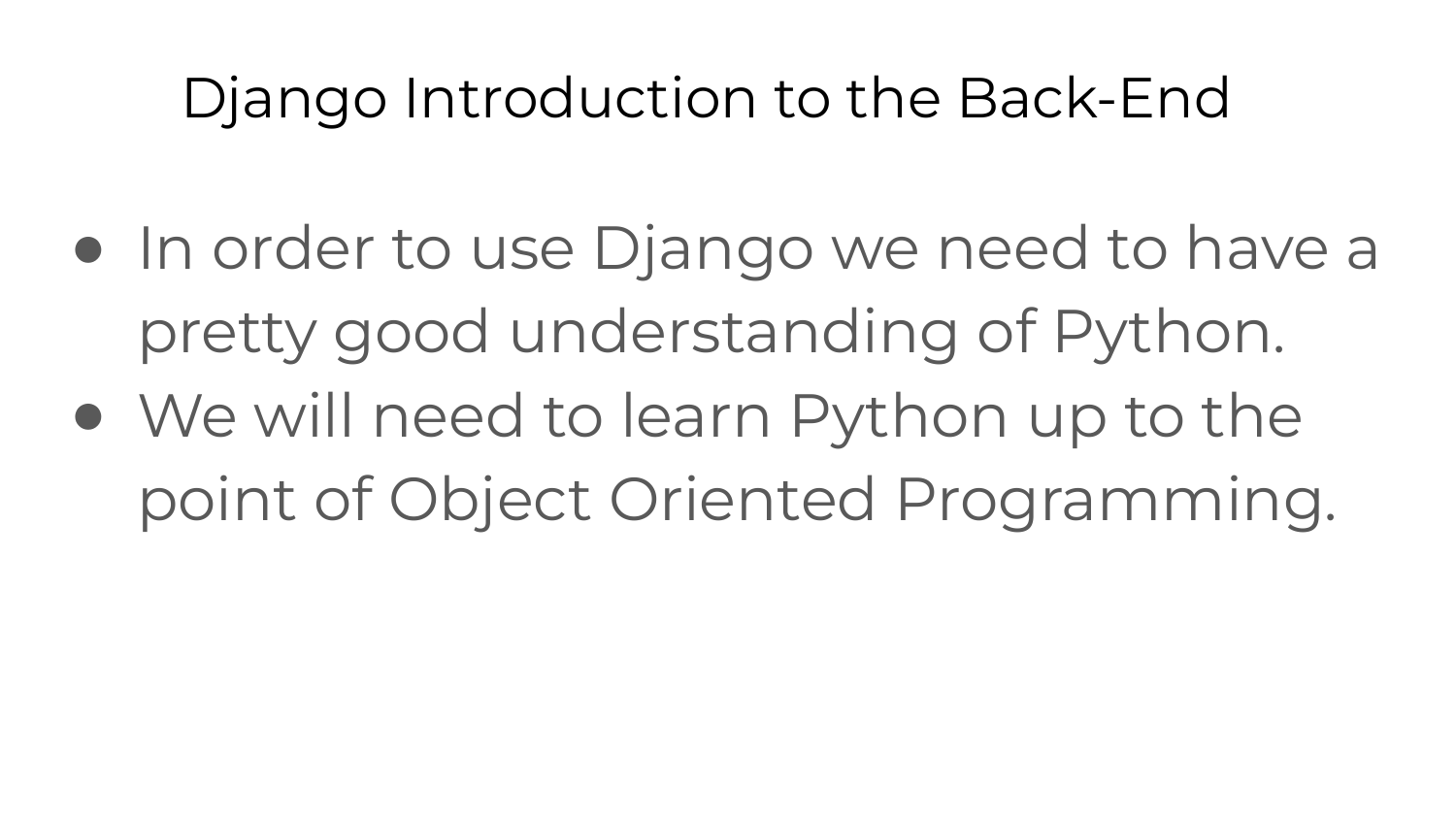

# Django Introduction to the Back-End
In order to use Django we need to have a pretty good understanding of Python.
We will need to learn Python up to the point of Object Oriented Programming.